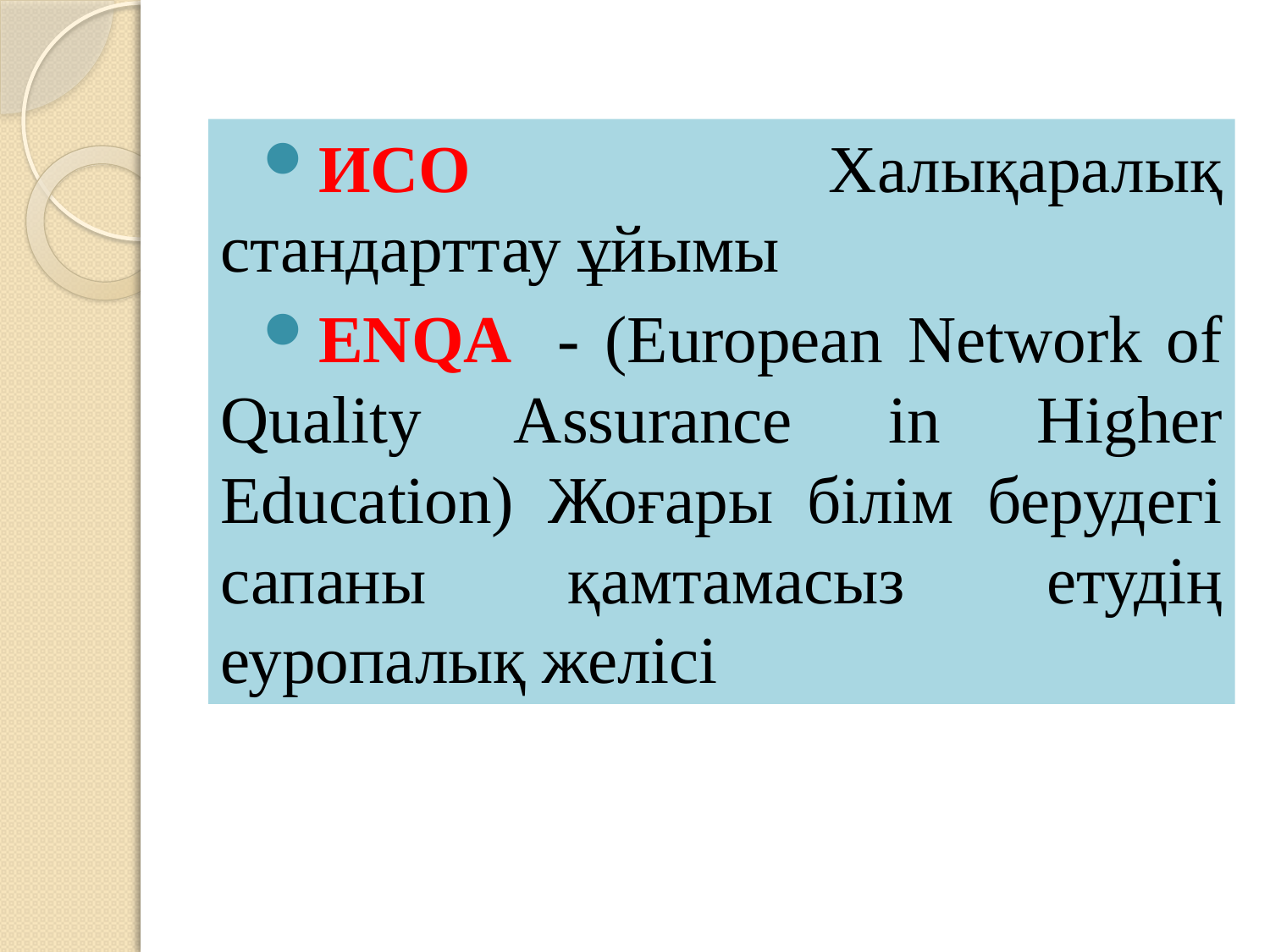

ИСО Халықаралық стандарттау ұйымы
ENQA  - (European Network of Quality Assurance in Higher Education) Жоғары білім берудегі сапаны қамтамасыз етудің еуропалық желісі